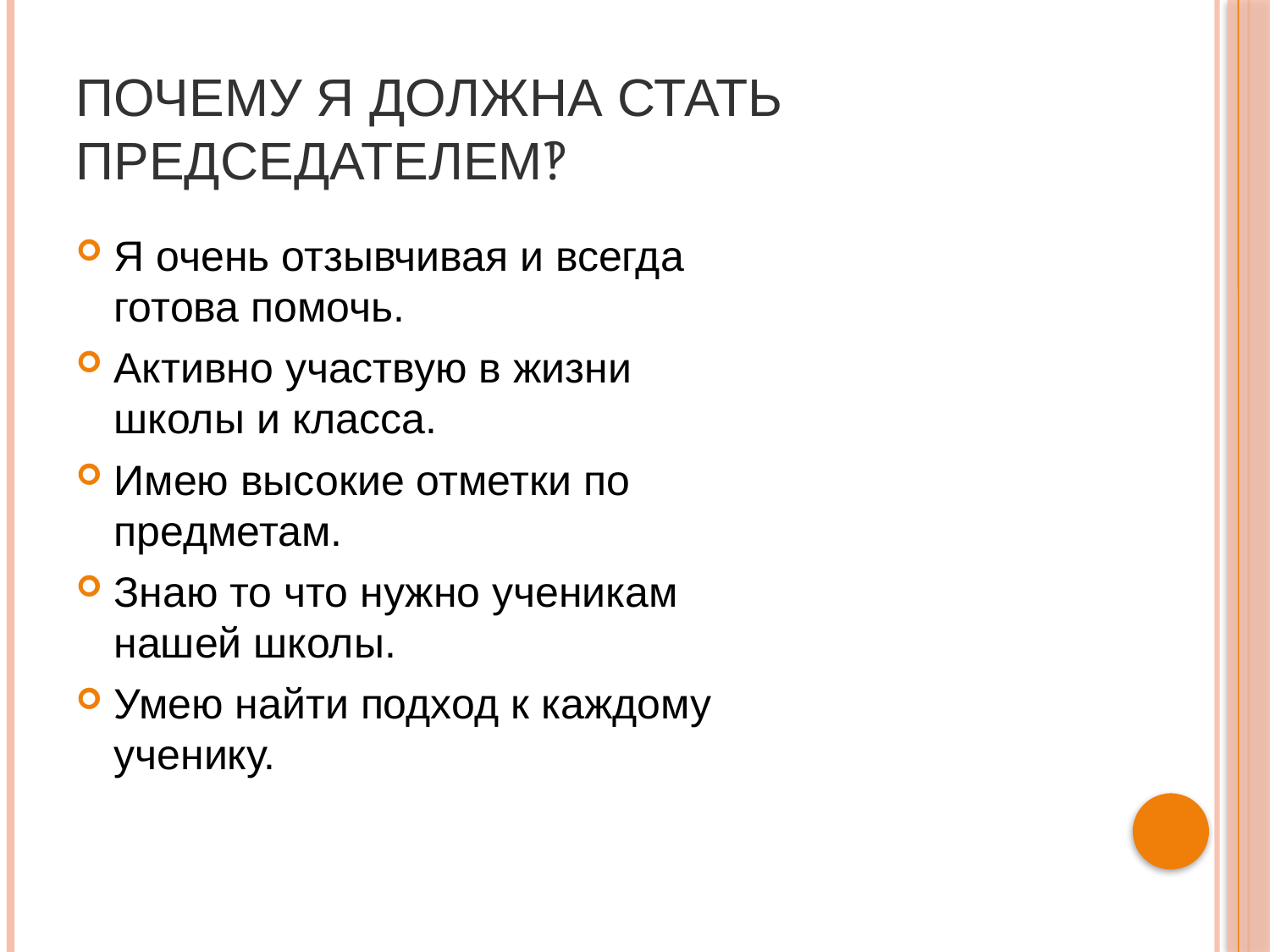

# Почему я должна стать председателем‽
Я очень отзывчивая и всегда готова помочь.
Активно участвую в жизни школы и класса.
Имею высокие отметки по предметам.
Знаю то что нужно ученикам нашей школы.
Умею найти подход к каждому ученику.